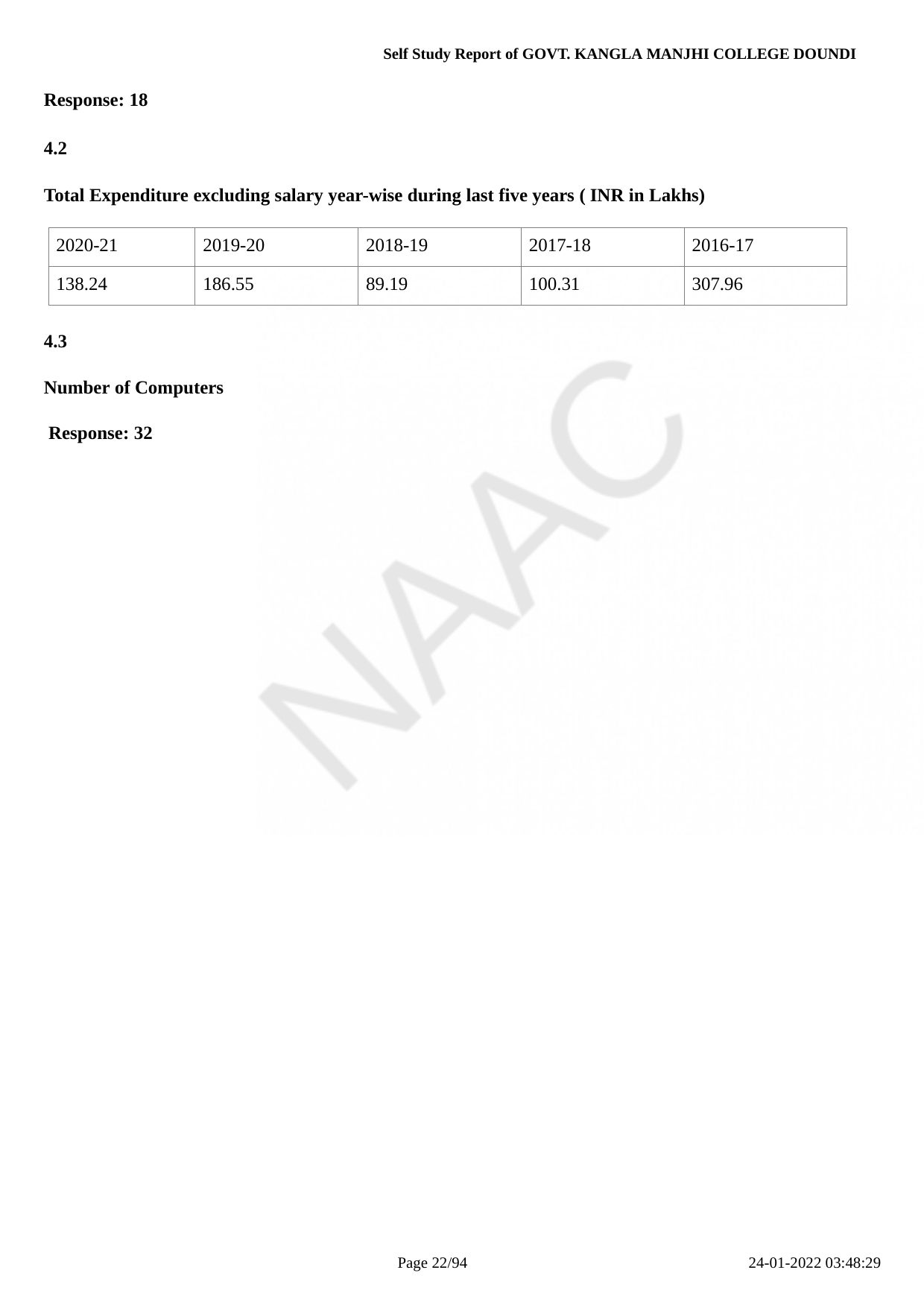

Self Study Report of GOVT. KANGLA MANJHI COLLEGE DOUNDI
Response: 18

4.2

Total Expenditure excluding salary year-wise during last five years ( INR in Lakhs)
| 2020-21 | 2019-20 | 2018-19 | 2017-18 | 2016-17 |
| --- | --- | --- | --- | --- |
| 138.24 | 186.55 | 89.19 | 100.31 | 307.96 |
4.3
Number of Computers  Response: 32
Page 22/94
24-01-2022 03:48:29